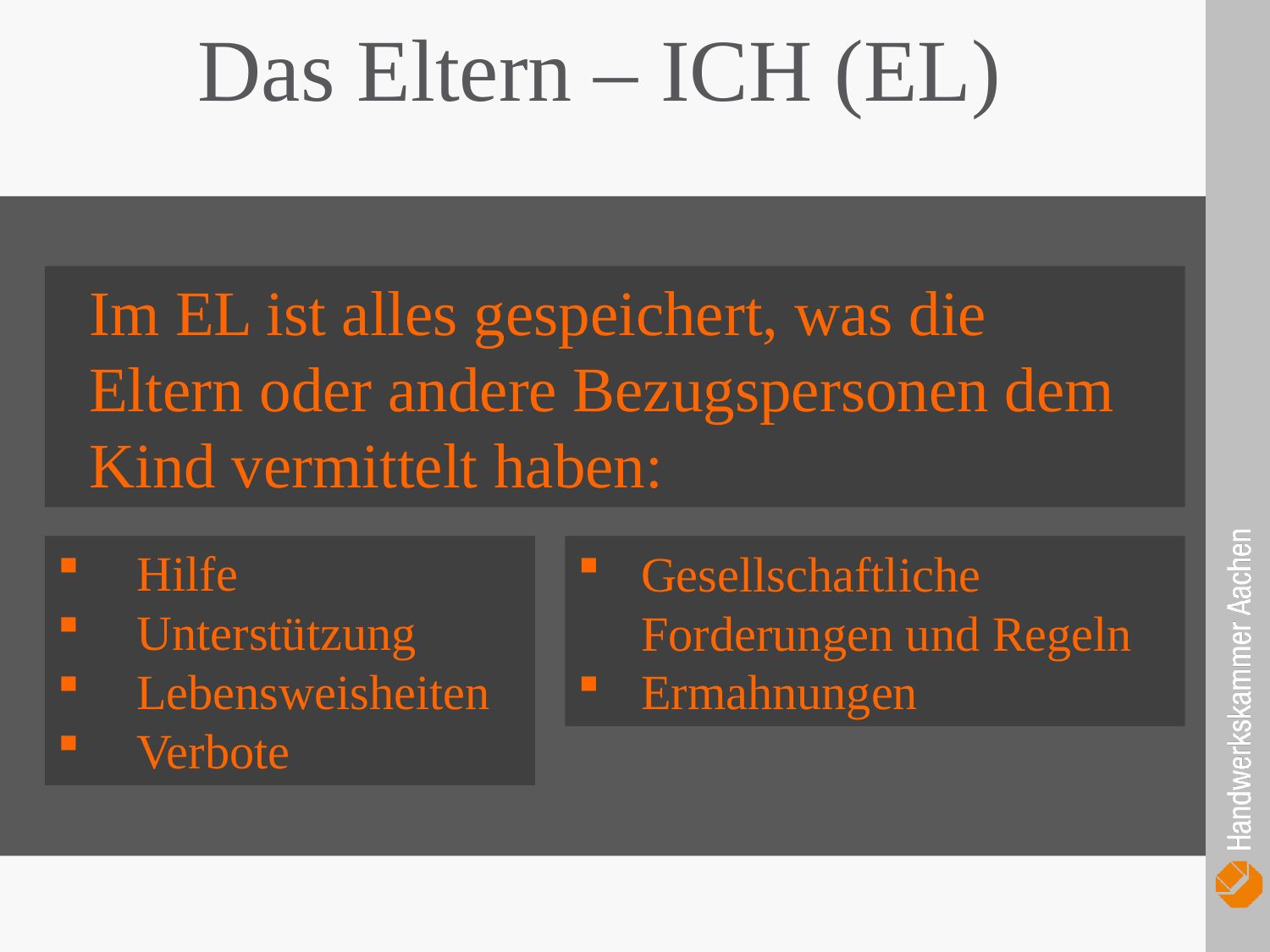

Das Eltern – ICH (EL)
  Im EL ist alles gespeichert, was die
  Eltern oder andere Bezugspersonen dem
  Kind vermittelt haben:
Hilfe
Unterstützung
Lebensweisheiten
Verbote
Gesellschaftliche Forderungen und Regeln
Ermahnungen